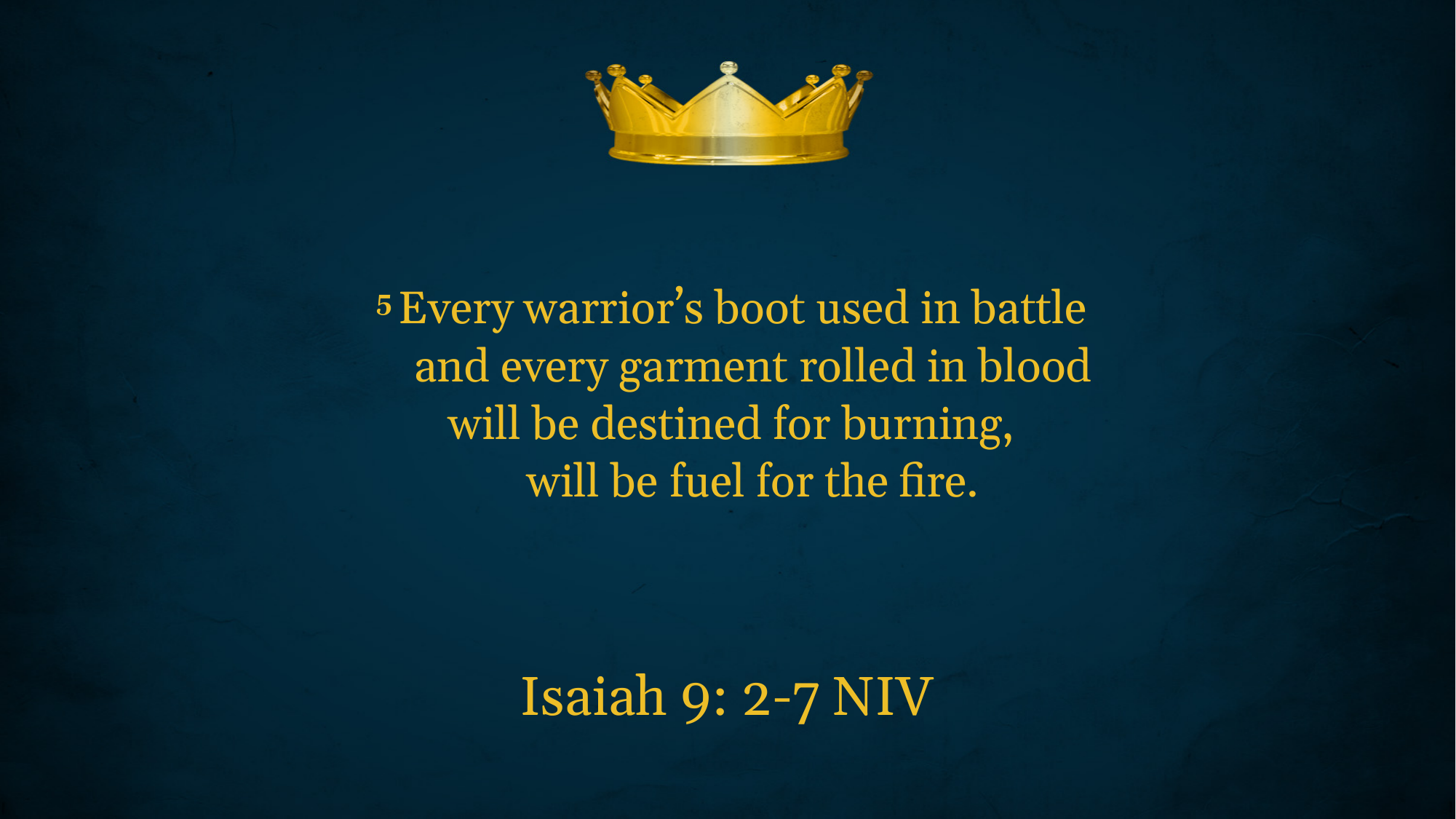

5 Every warrior’s boot used in battle
    and every garment rolled in blood
will be destined for burning,
    will be fuel for the fire.
Isaiah 9: 2-7 NIV